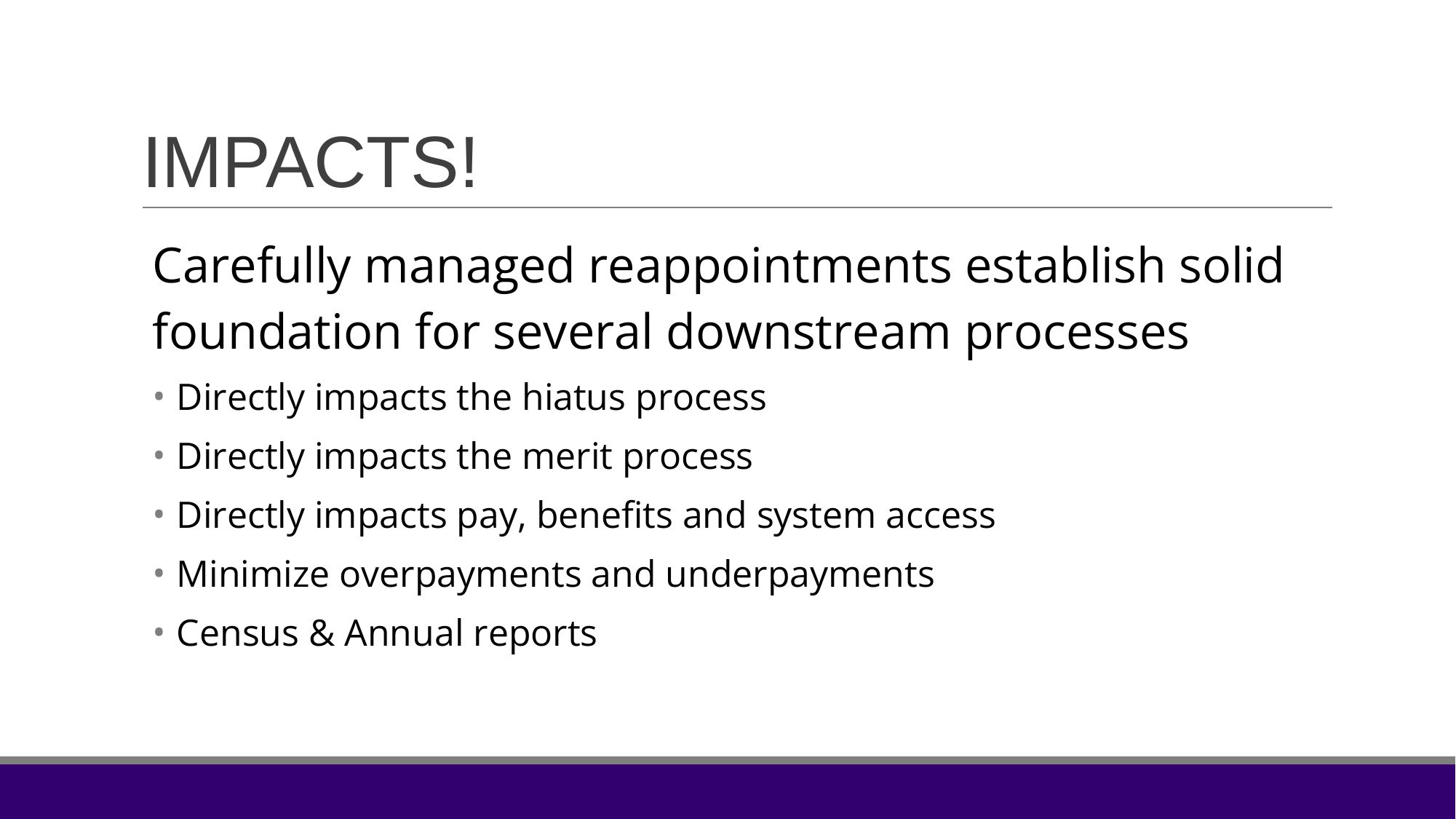

# IMPACTS!
Carefully managed reappointments establish solid foundation for several downstream processes
Directly impacts the hiatus process
Directly impacts the merit process
Directly impacts pay, benefits and system access
Minimize overpayments and underpayments
Census & Annual reports